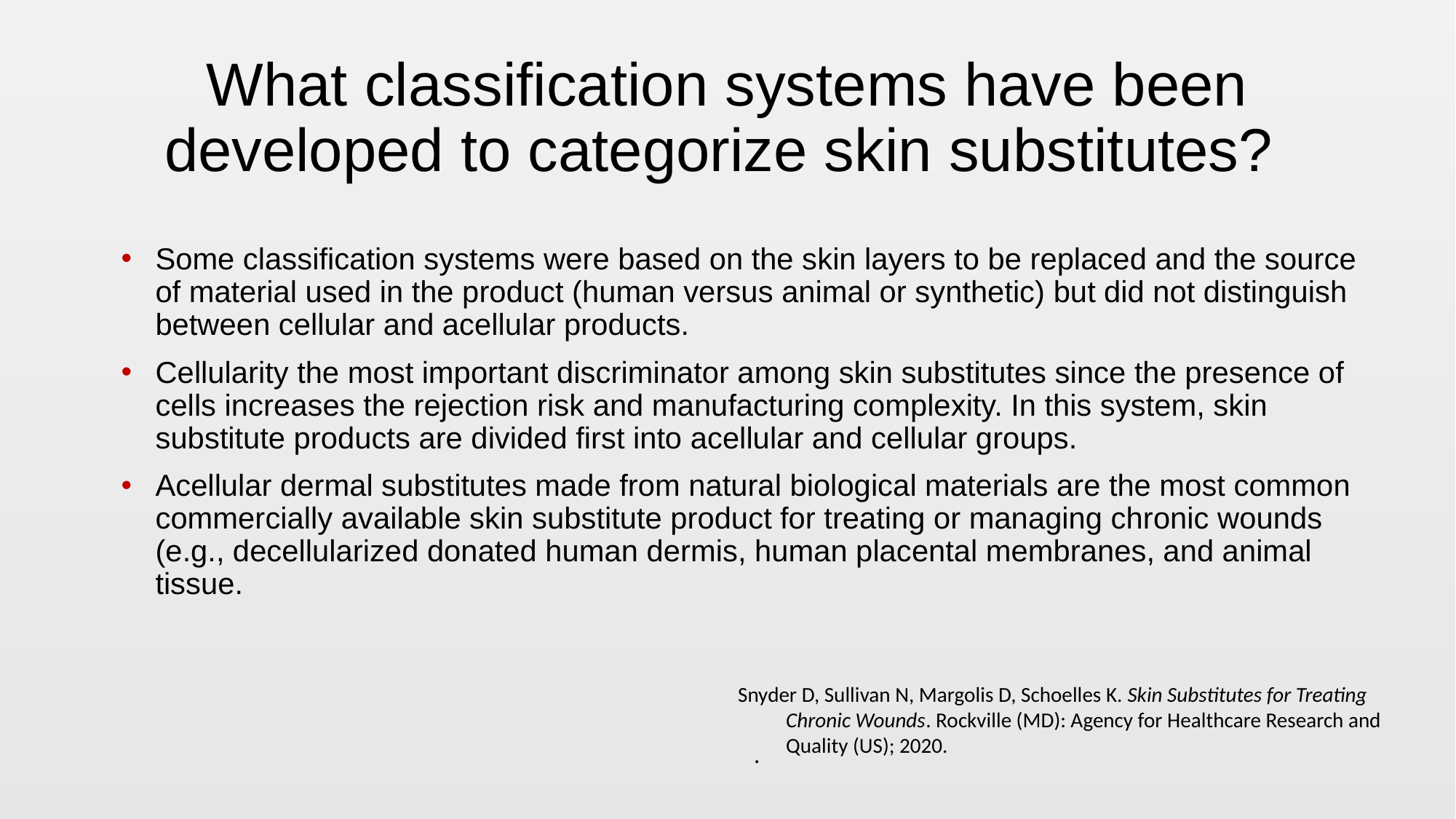

# What classification systems have been developed to categorize skin substitutes?
Some classification systems were based on the skin layers to be replaced and the source of material used in the product (human versus animal or synthetic) but did not distinguish between cellular and acellular products.
Cellularity the most important discriminator among skin substitutes since the presence of cells increases the rejection risk and manufacturing complexity. In this system, skin substitute products are divided first into acellular and cellular groups.
Acellular dermal substitutes made from natural biological materials are the most common commercially available skin substitute product for treating or managing chronic wounds (e.g., decellularized donated human dermis, human placental membranes, and animal tissue.

Snyder D, Sullivan N, Margolis D, Schoelles K. Skin Substitutes for Treating Chronic Wounds. Rockville (MD): Agency for Healthcare Research and Quality (US); 2020.

.